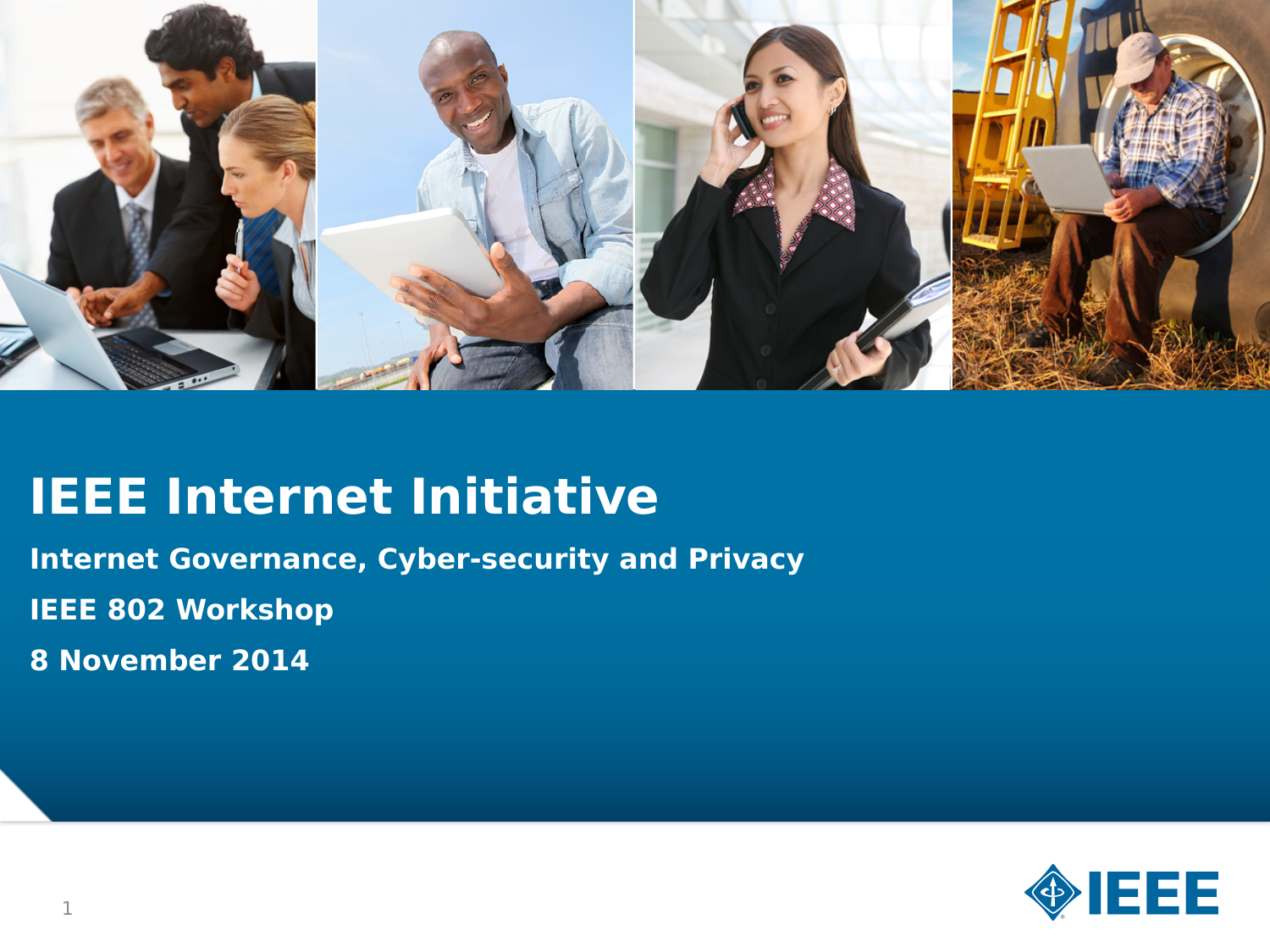

# IEEE Internet Initiative Internet Governance, Cyber-security and Privacy IEEE 802 Workshop 8 November 2014

1